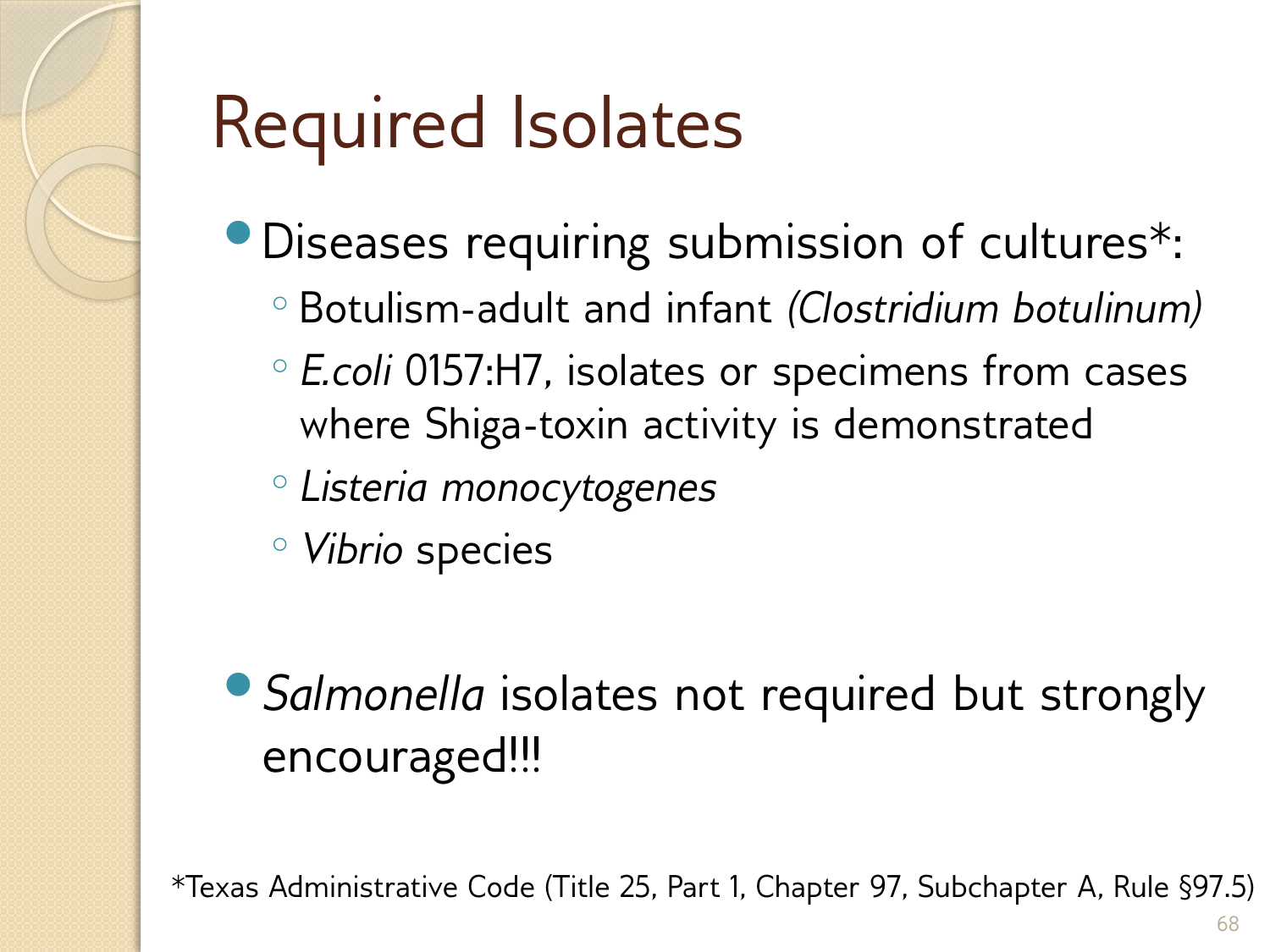

# Required Isolates
Diseases requiring submission of cultures*:
Botulism-adult and infant (Clostridium botulinum)
E.coli 0157:H7, isolates or specimens from cases where Shiga-toxin activity is demonstrated
Listeria monocytogenes
Vibrio species

Salmonella isolates not required but strongly encouraged!!!
*Texas Administrative Code (Title 25, Part 1, Chapter 97, Subchapter A, Rule §97.5)

68